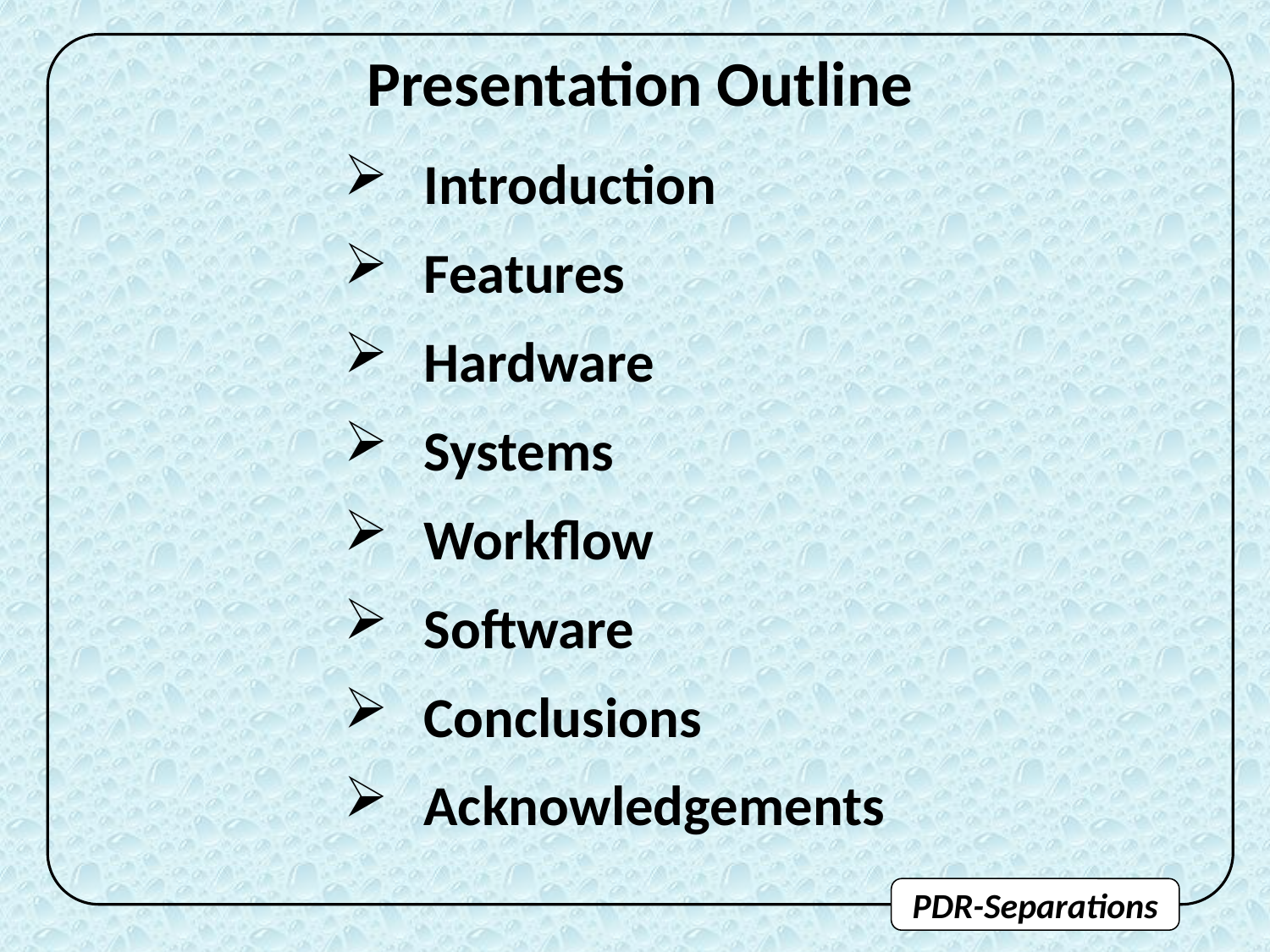

Presentation Outline
Introduction
Features
Hardware
Systems
Workflow
Software
Conclusions
Acknowledgements